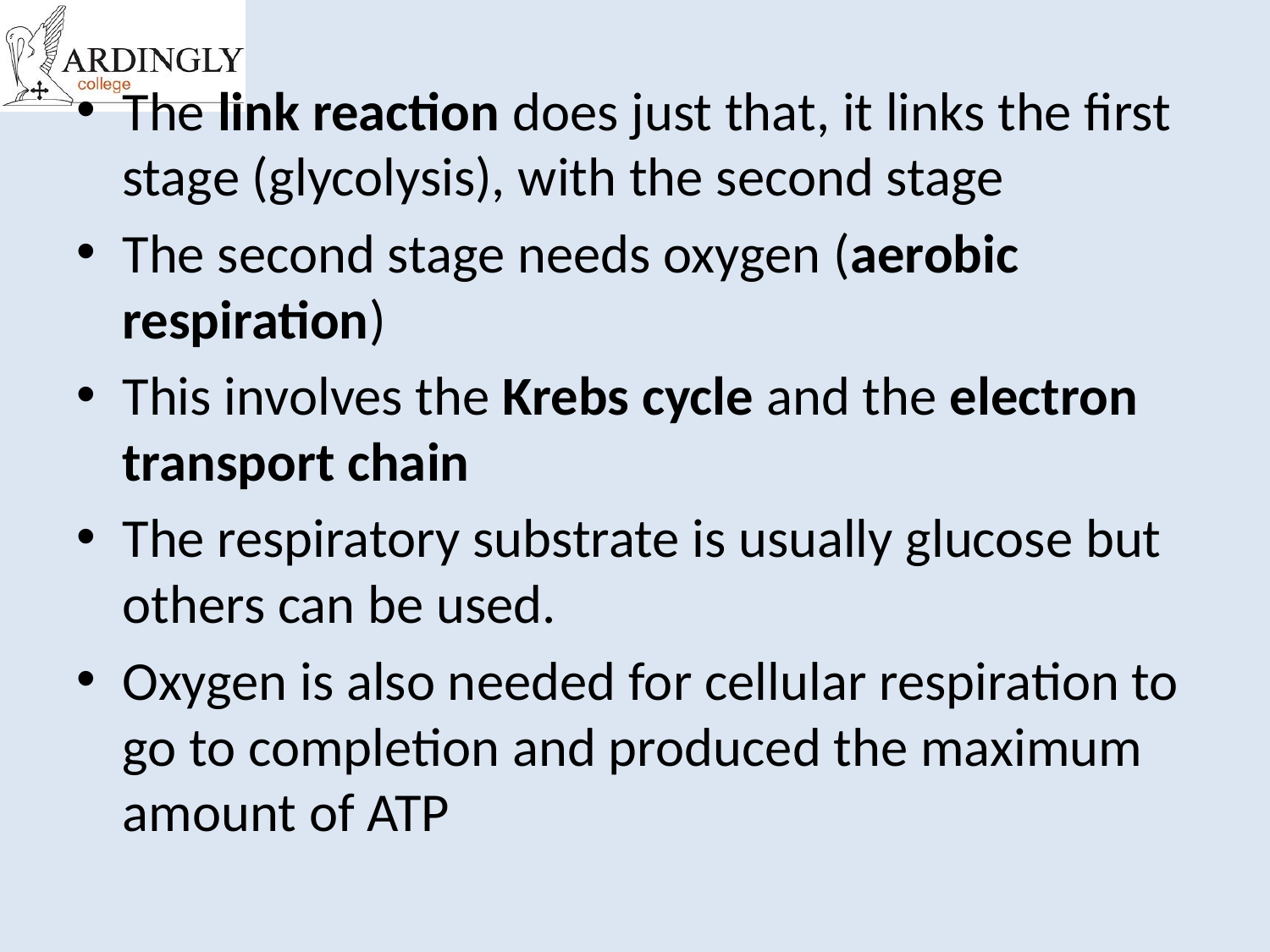

The link reaction does just that, it links the first stage (glycolysis), with the second stage
The second stage needs oxygen (aerobic respiration)
This involves the Krebs cycle and the electron transport chain
The respiratory substrate is usually glucose but others can be used.
Oxygen is also needed for cellular respiration to go to completion and produced the maximum amount of ATP